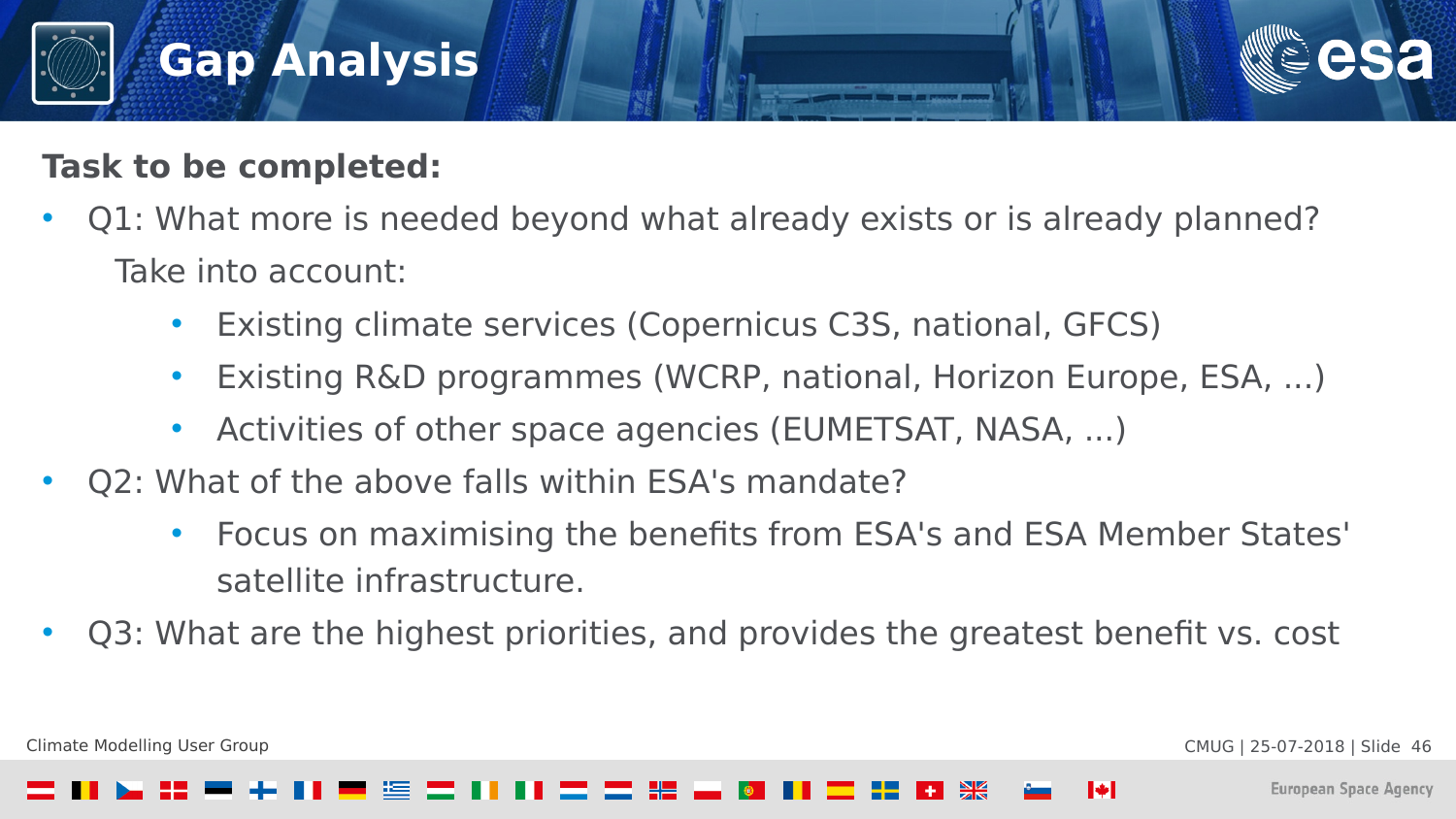

# Gap Analysis
Task to be completed:
Q1: What more is needed beyond what already exists or is already planned?
Take into account:
Existing climate services (Copernicus C3S, national, GFCS)
Existing R&D programmes (WCRP, national, Horizon Europe, ESA, ...)
Activities of other space agencies (EUMETSAT, NASA, ...)
Q2: What of the above falls within ESA's mandate?
Focus on maximising the benefits from ESA's and ESA Member States' satellite infrastructure.
Q3: What are the highest priorities, and provides the greatest benefit vs. cost